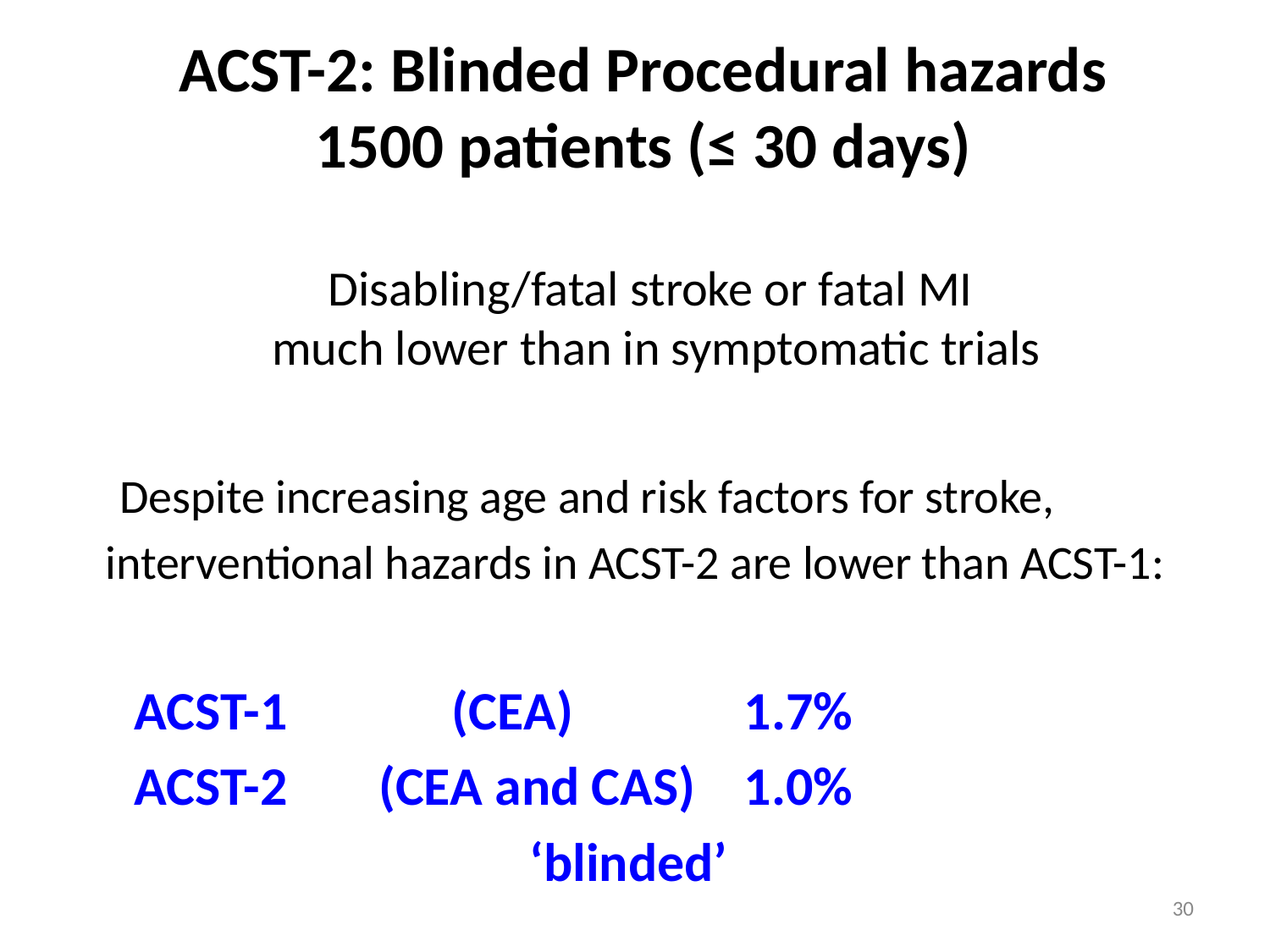

ACST-2: Blinded Procedural hazards
 1500 patients (≤ 30 days)
Disabling/fatal stroke or fatal MI
 much lower than in symptomatic trials

Despite increasing age and risk factors for stroke,
interventional hazards in ACST-2 are lower than ACST-1:

		ACST-1 			      (CEA) 					1.7%
		ACST-2 			(CEA and CAS) 			1.0%
‘blinded’

30